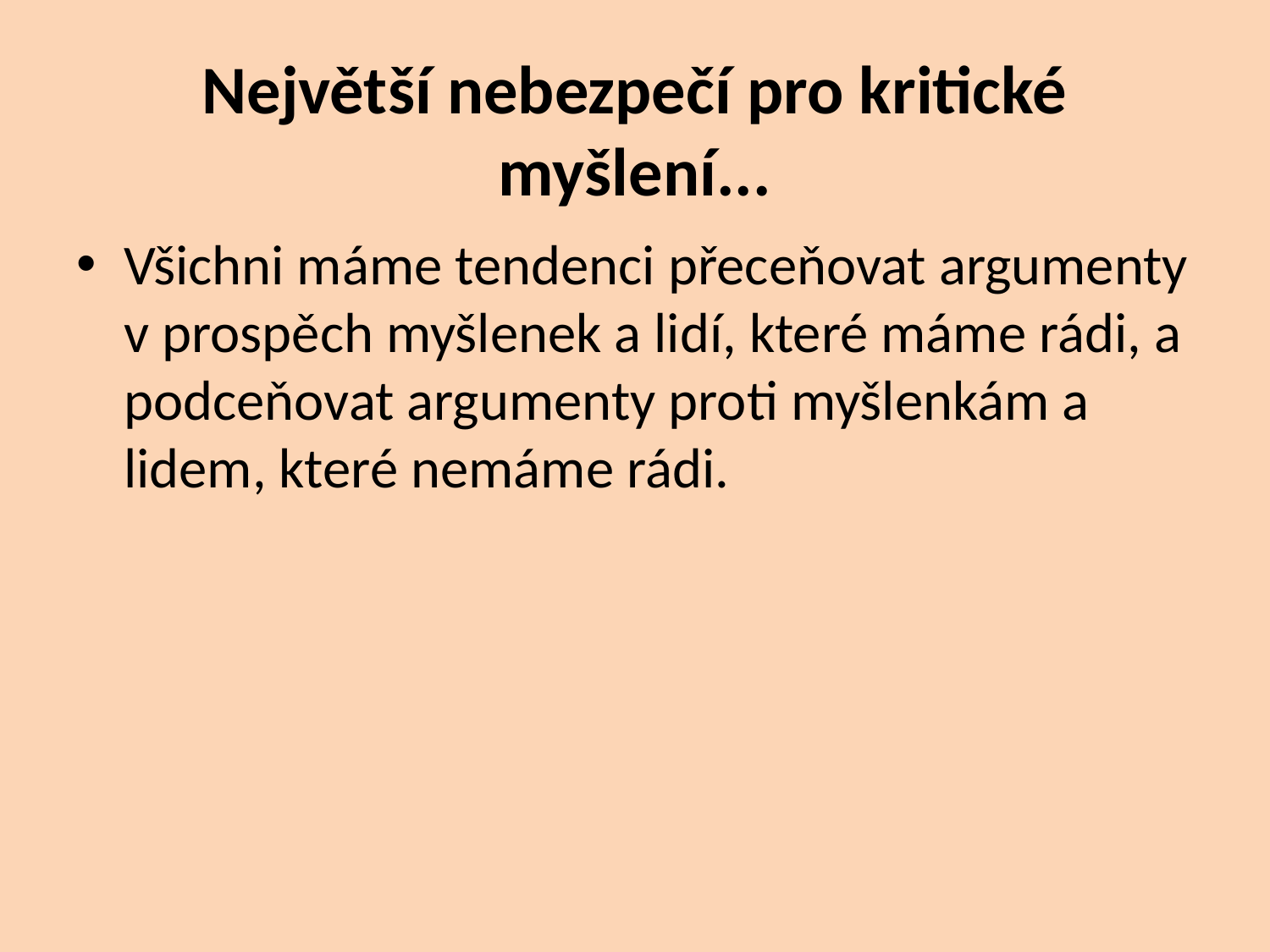

# Největší nebezpečí pro kritické myšlení...
Všichni máme tendenci přeceňovat argumenty v prospěch myšlenek a lidí, které máme rádi, a podceňovat argumenty proti myšlenkám a lidem, které nemáme rádi.